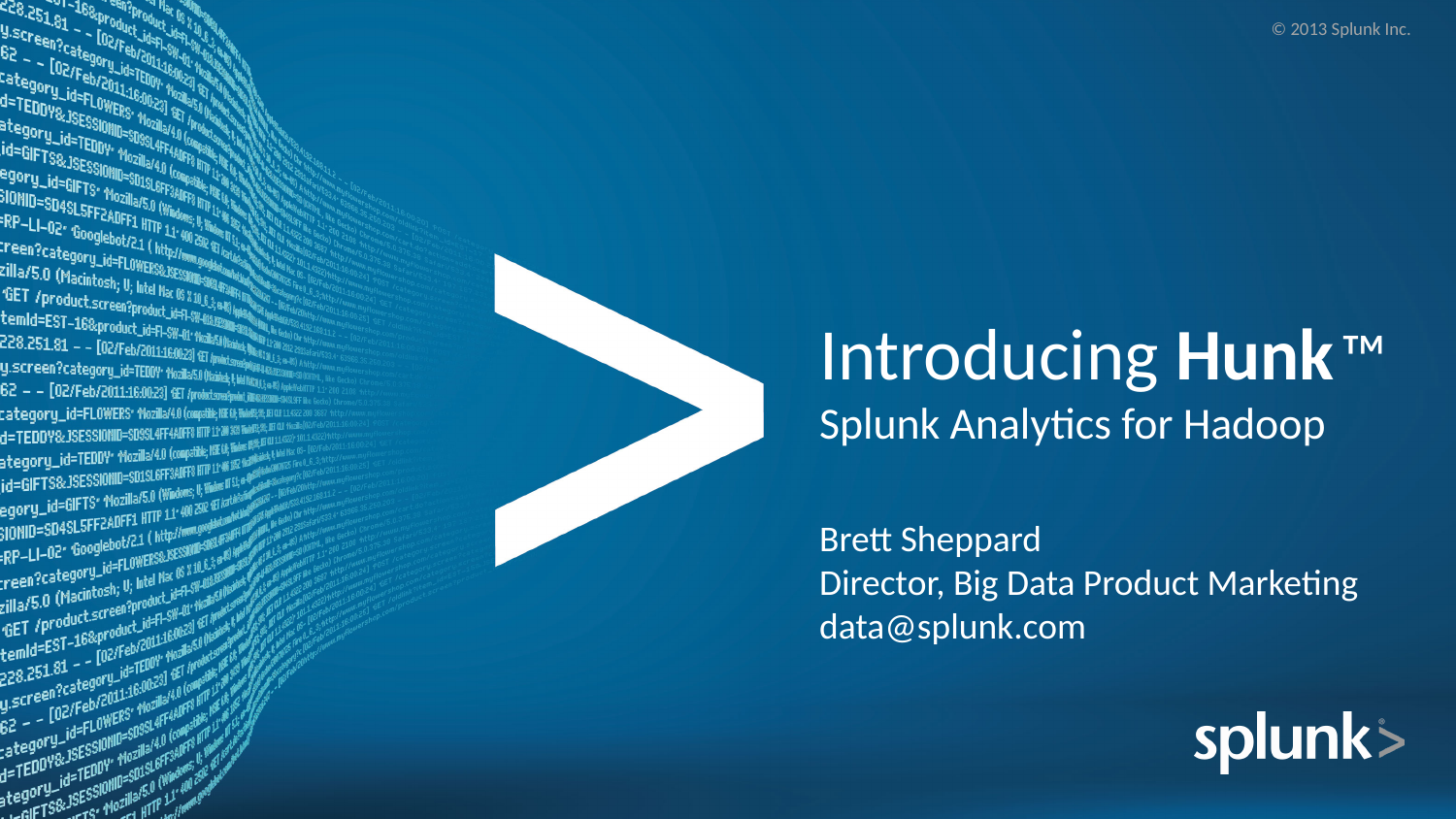

# Introducing Hunk ™ Splunk Analytics for Hadoop Brett Sheppard Director, Big Data Product Marketing data@splunk.com